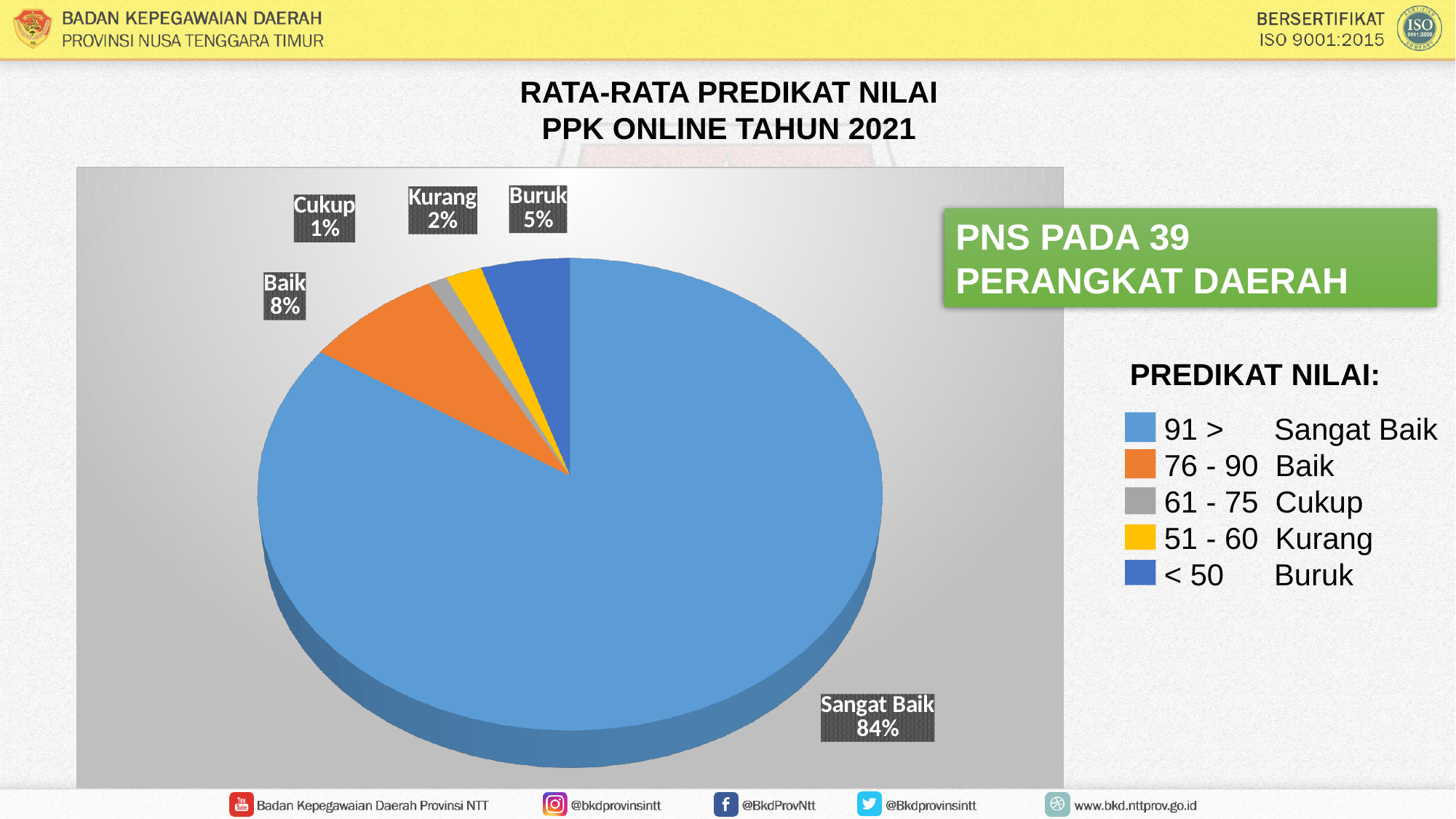

RATA-RATA PREDIKAT NILAI
PPK ONLINE TAHUN 2021

[unsupported chart]

PNS PADA 39
PERANGKAT DAERAH
PREDIKAT NILAI:

91 >      Sangat Baik
76 - 90  Baik
61 - 75  Cukup
51 - 60  Kurang
< 50      Buruk